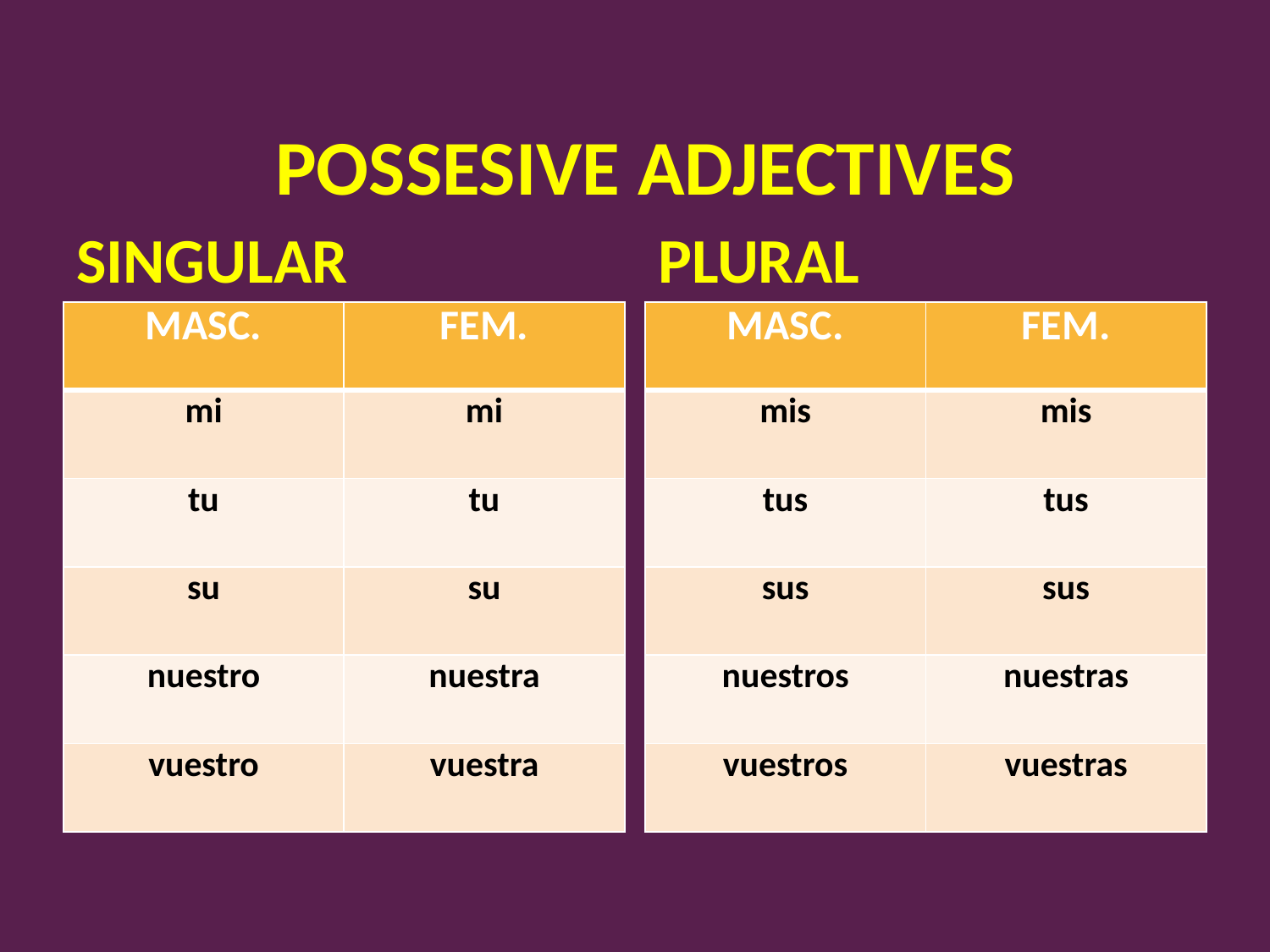

# POSSESIVE ADJECTIVES
SINGULAR
PLURAL
| MASC. | FEM. |
| --- | --- |
| mi | mi |
| tu | tu |
| su | su |
| nuestro | nuestra |
| vuestro | vuestra |
| MASC. | FEM. |
| --- | --- |
| mis | mis |
| tus | tus |
| sus | sus |
| nuestros | nuestras |
| vuestros | vuestras |